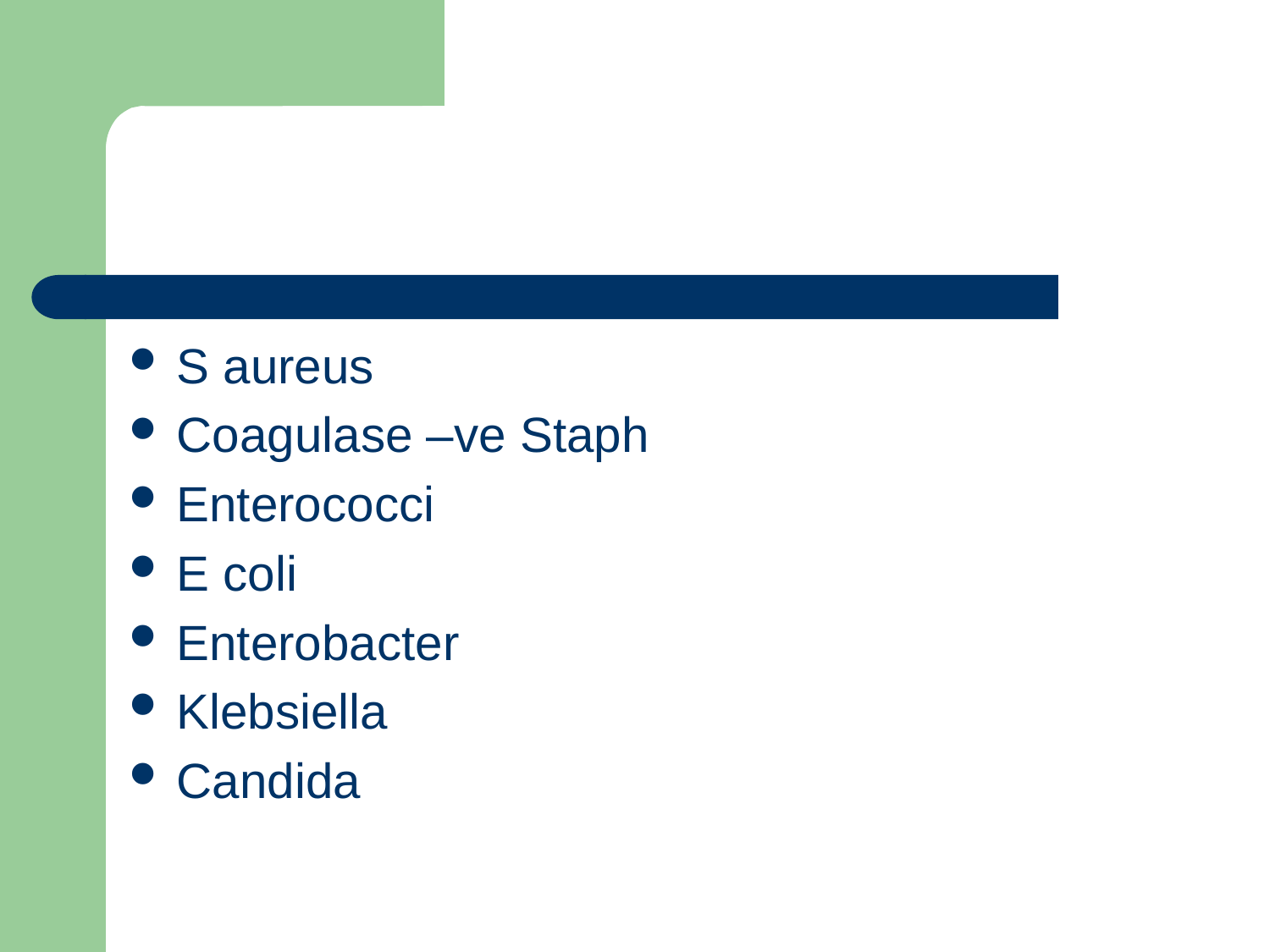

#
S aureus
Coagulase –ve Staph
Enterococci
E coli
Enterobacter
Klebsiella
Candida